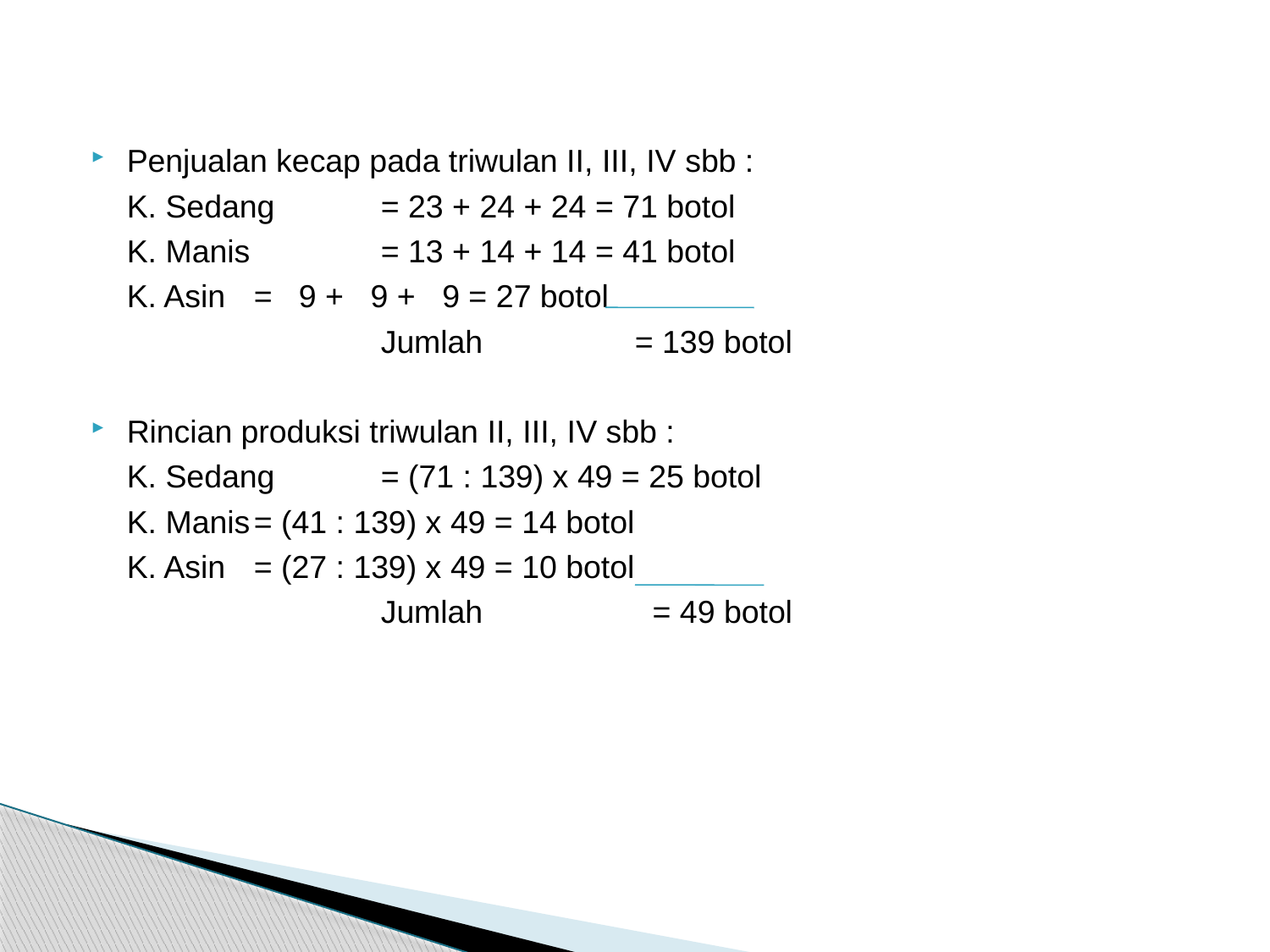

Penjualan kecap pada triwulan II, III, IV sbb :
	K. Sedang	= 23 + 24 + 24 = 71 botol
 	K. Manis 	= 13 + 14 + 14 = 41 botol
	K. Asin	=   9 +   9 +   9 = 27 botol
			Jumlah 		= 139 botol

Rincian produksi triwulan II, III, IV sbb :
	K. Sedang 	= (71 : 139) x 49 = 25 botol
	K. Manis	= (41 : 139) x 49 = 14 botol
	K. Asin	= (27 : 139) x 49 = 10 botol
			Jumlah		  = 49 botol